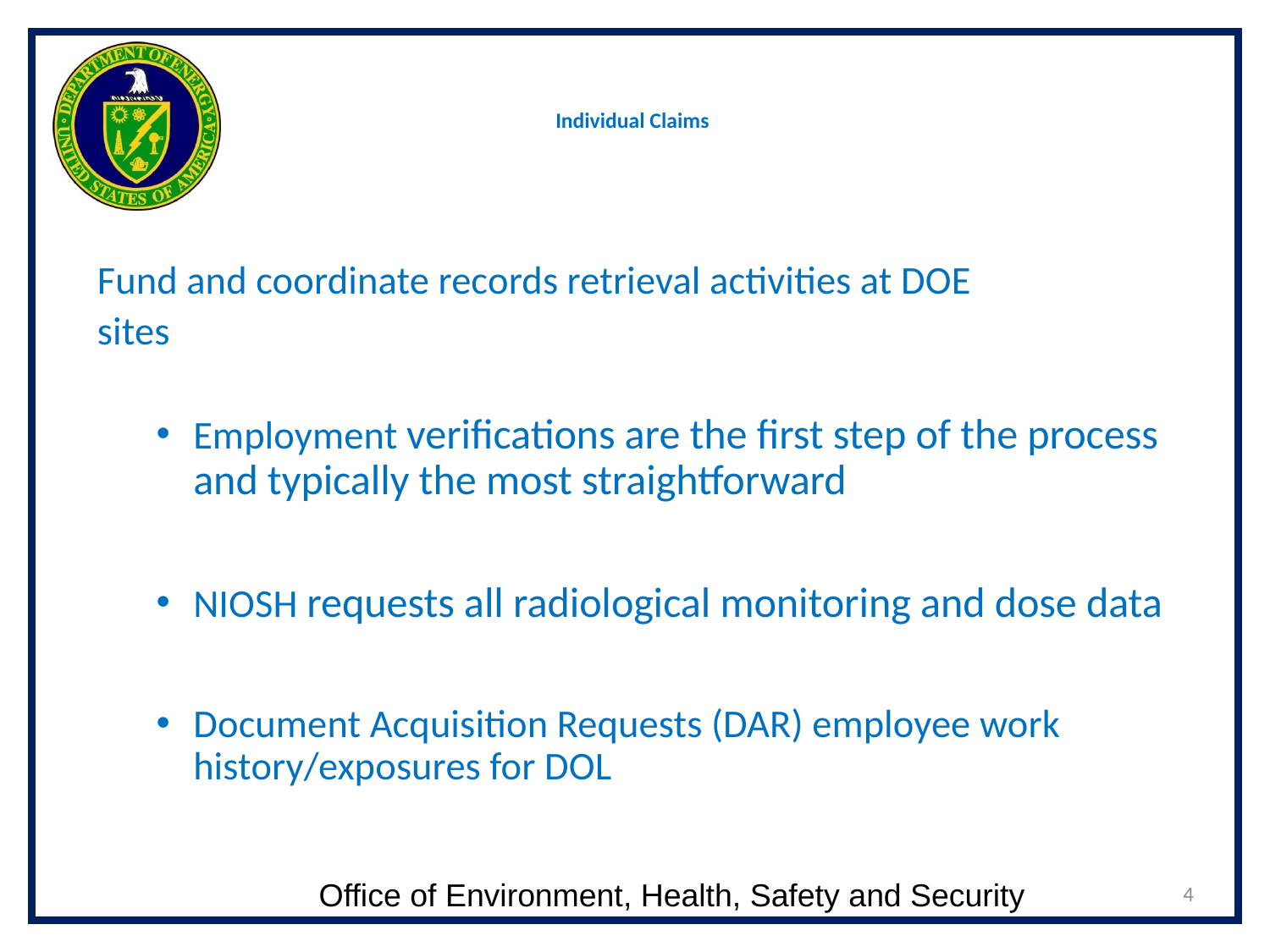

# Individual Claims
Fund and coordinate records retrieval activities at DOE
sites

Employment verifications are the first step of the process and typically the most straightforward

NIOSH requests all radiological monitoring and dose data

Document Acquisition Requests (DAR) employee work history/exposures for DOL
4